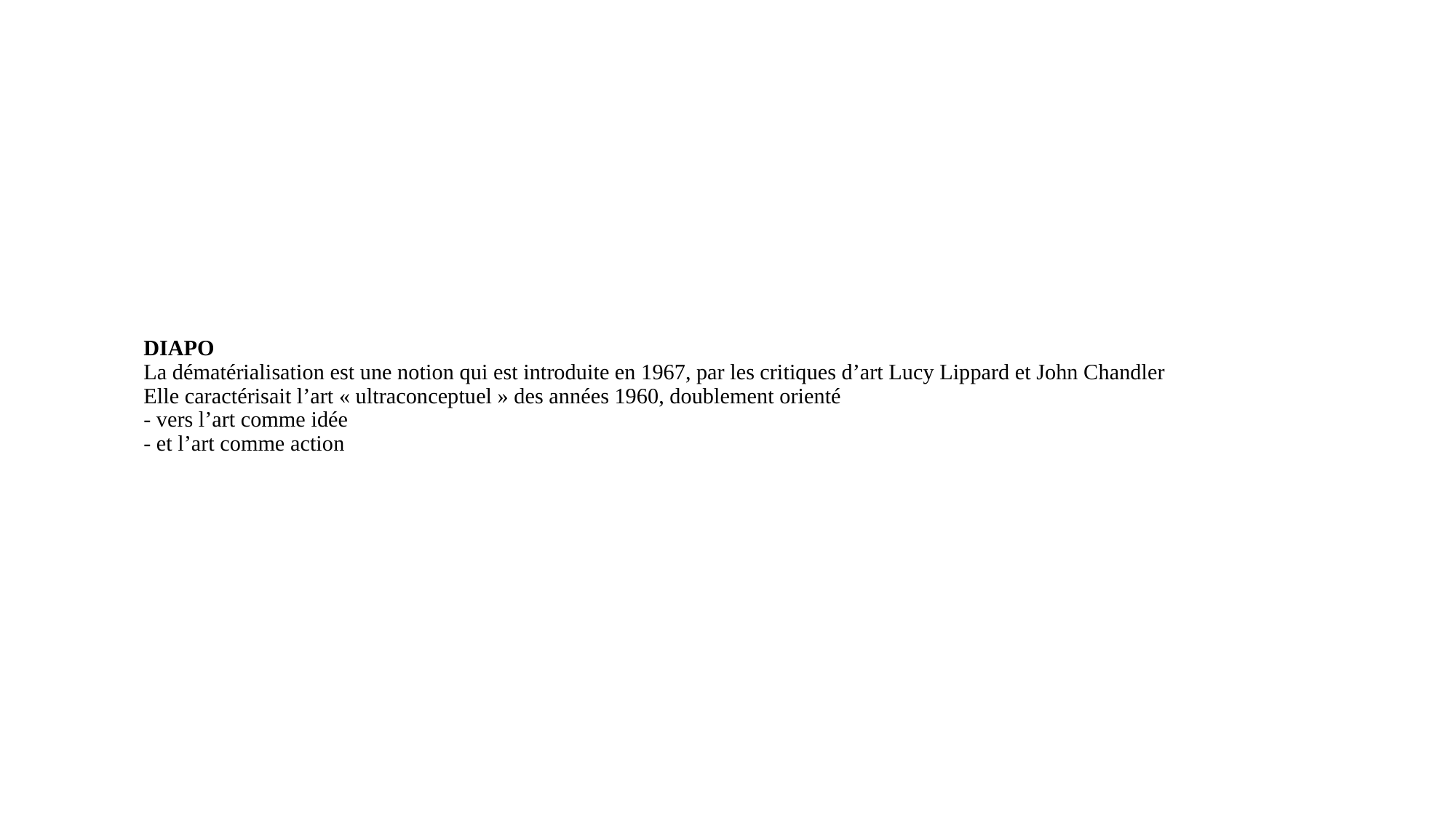

# DIAPO La dématérialisation est une notion qui est introduite en 1967, par les critiques d’art Lucy Lippard et John Chandler   Elle caractérisait l’art « ultraconceptuel » des années 1960, doublement orienté - vers l’art comme idée - et l’art comme action